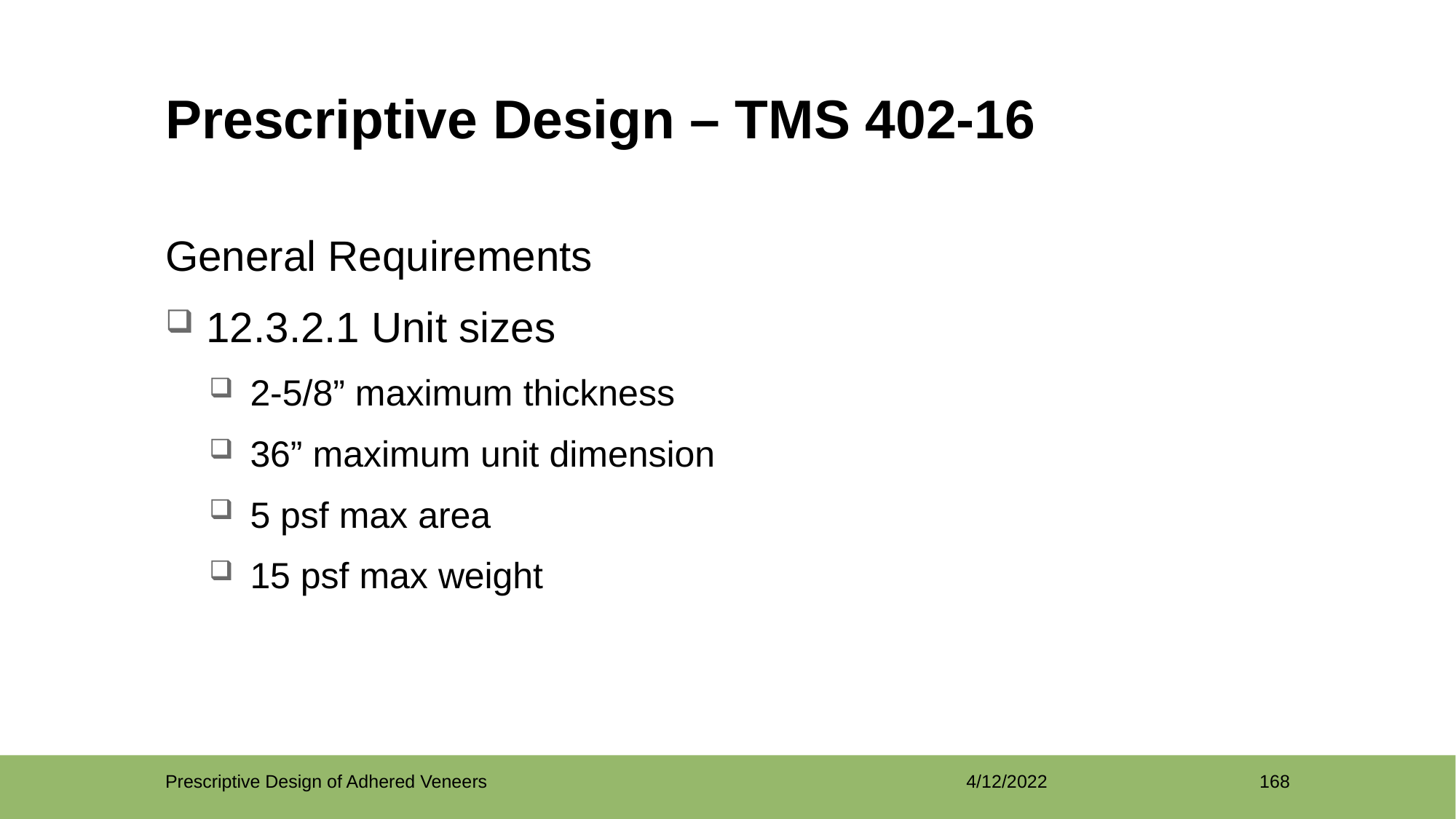

# Prescriptive Design – TMS 402-16
General Requirements
12.3.2.1 Unit sizes
2-5/8” maximum thickness
36” maximum unit dimension
5 psf max area
15 psf max weight
Prescriptive Design of Adhered Veneers
4/12/2022
168